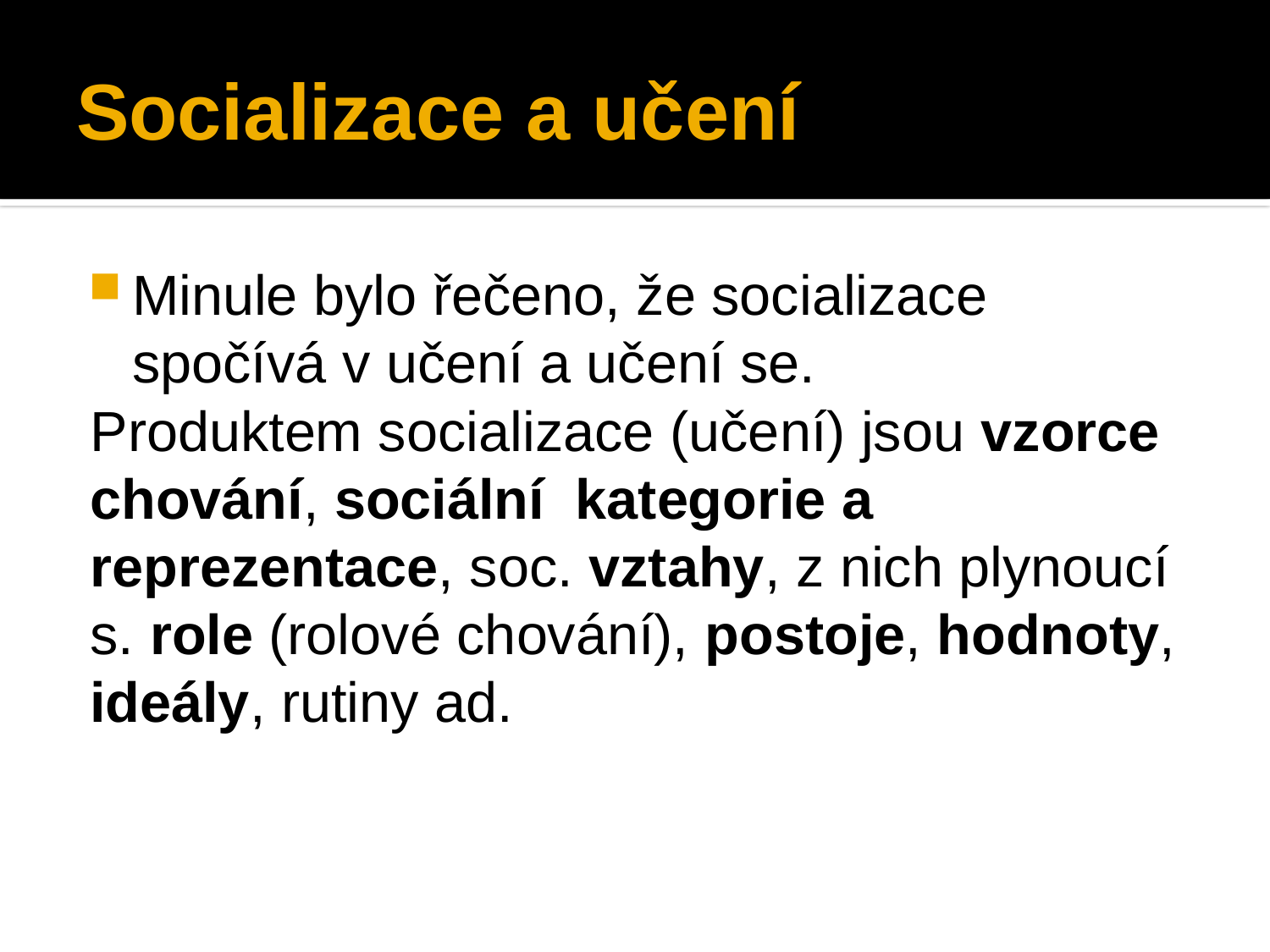

# Socializace a učení
Minule bylo řečeno, že socializace spočívá v učení a učení se.
Produktem socializace (učení) jsou vzorce chování, sociální  kategorie a reprezentace, soc. vztahy, z nich plynoucí s. role (rolové chování), postoje, hodnoty, ideály, rutiny ad.